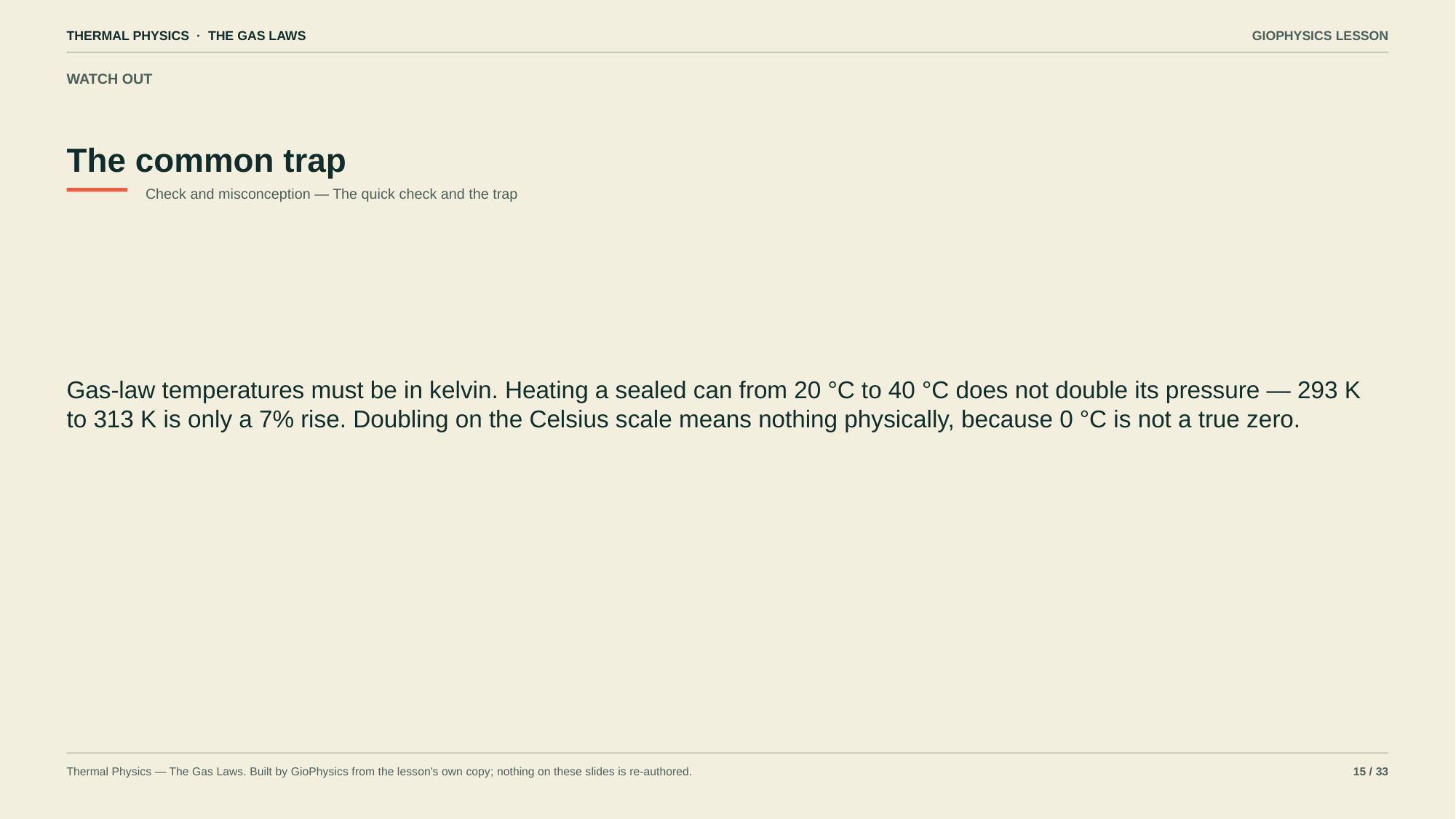

THERMAL PHYSICS  ·  THE GAS LAWS
GIOPHYSICS LESSON

WATCH OUT
The common trap
Check and misconception — The quick check and the trap

Gas-law temperatures must be in kelvin. Heating a sealed can from 20 °C to 40 °C does not double its pressure — 293 K to 313 K is only a 7% rise. Doubling on the Celsius scale means nothing physically, because 0 °C is not a true zero.

Thermal Physics — The Gas Laws. Built by GioPhysics from the lesson's own copy; nothing on these slides is re-authored.
15 / 33